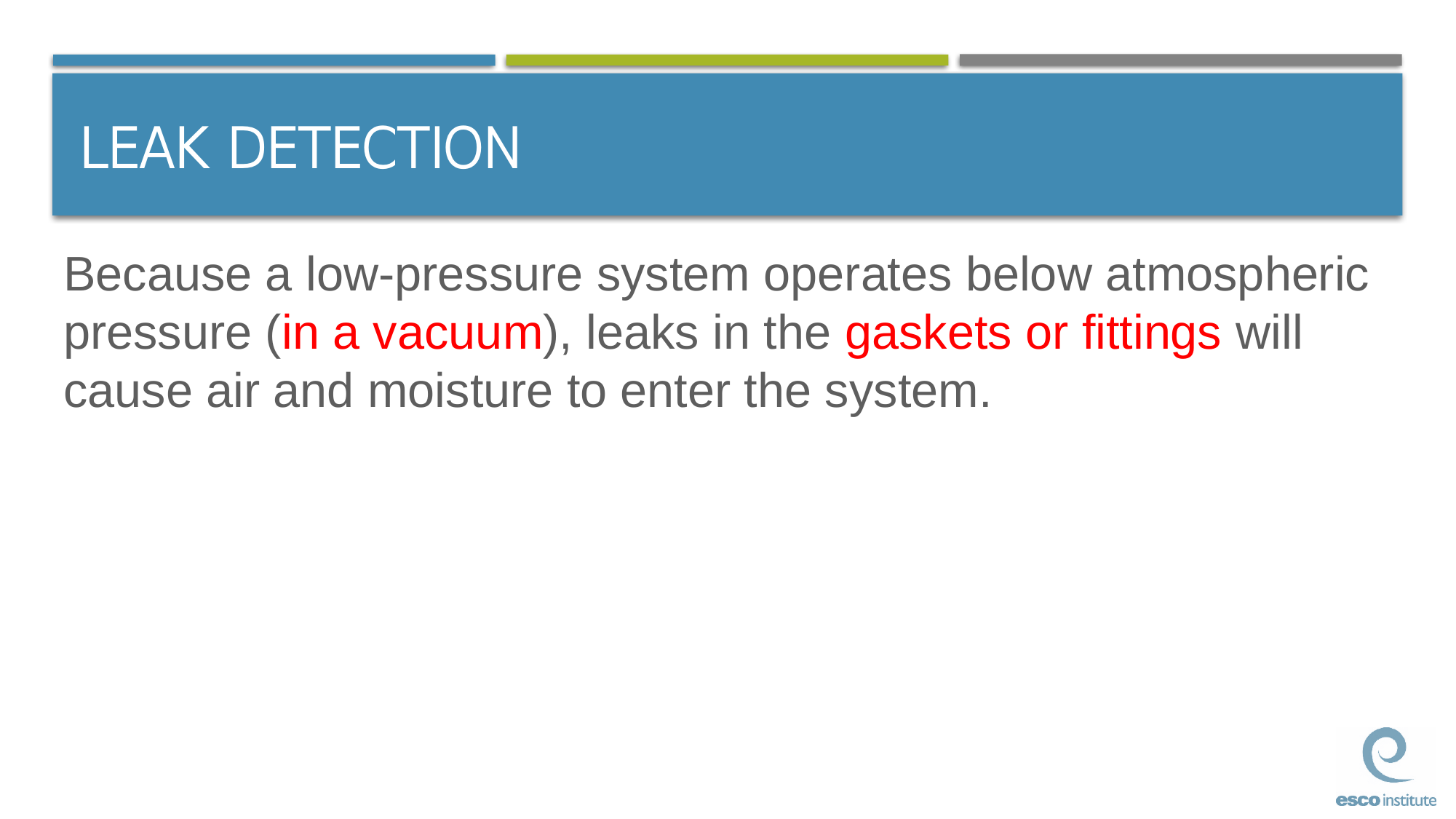

# LEAK DETECTION
Because a low-pressure system operates below atmospheric pressure (in a vacuum), leaks in the gaskets or fittings will cause air and moisture to enter the system.